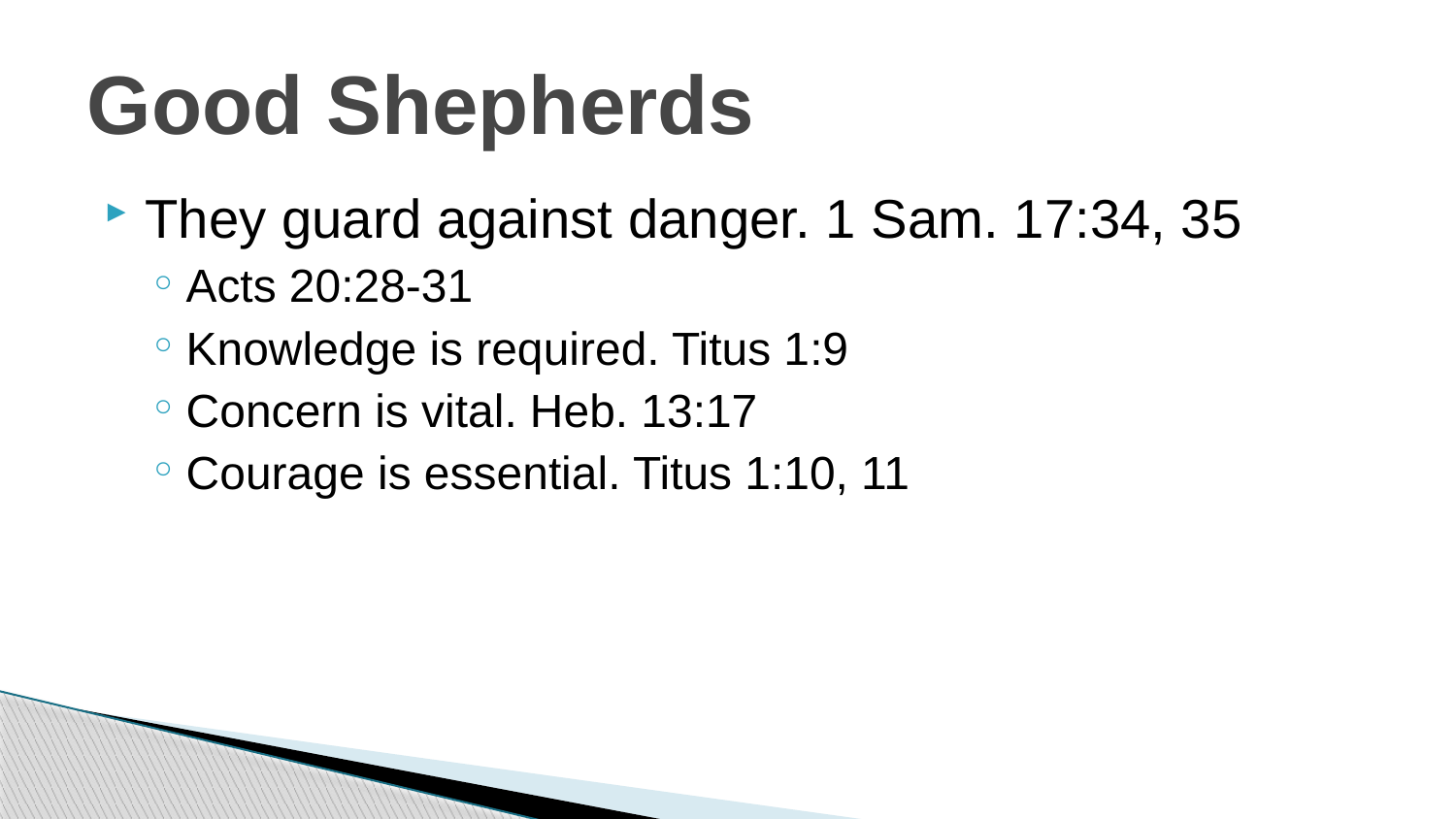

# Good Shepherds
They guard against danger. 1 Sam. 17:34, 35
Acts 20:28-31
Knowledge is required. Titus 1:9
Concern is vital. Heb. 13:17
Courage is essential. Titus 1:10, 11